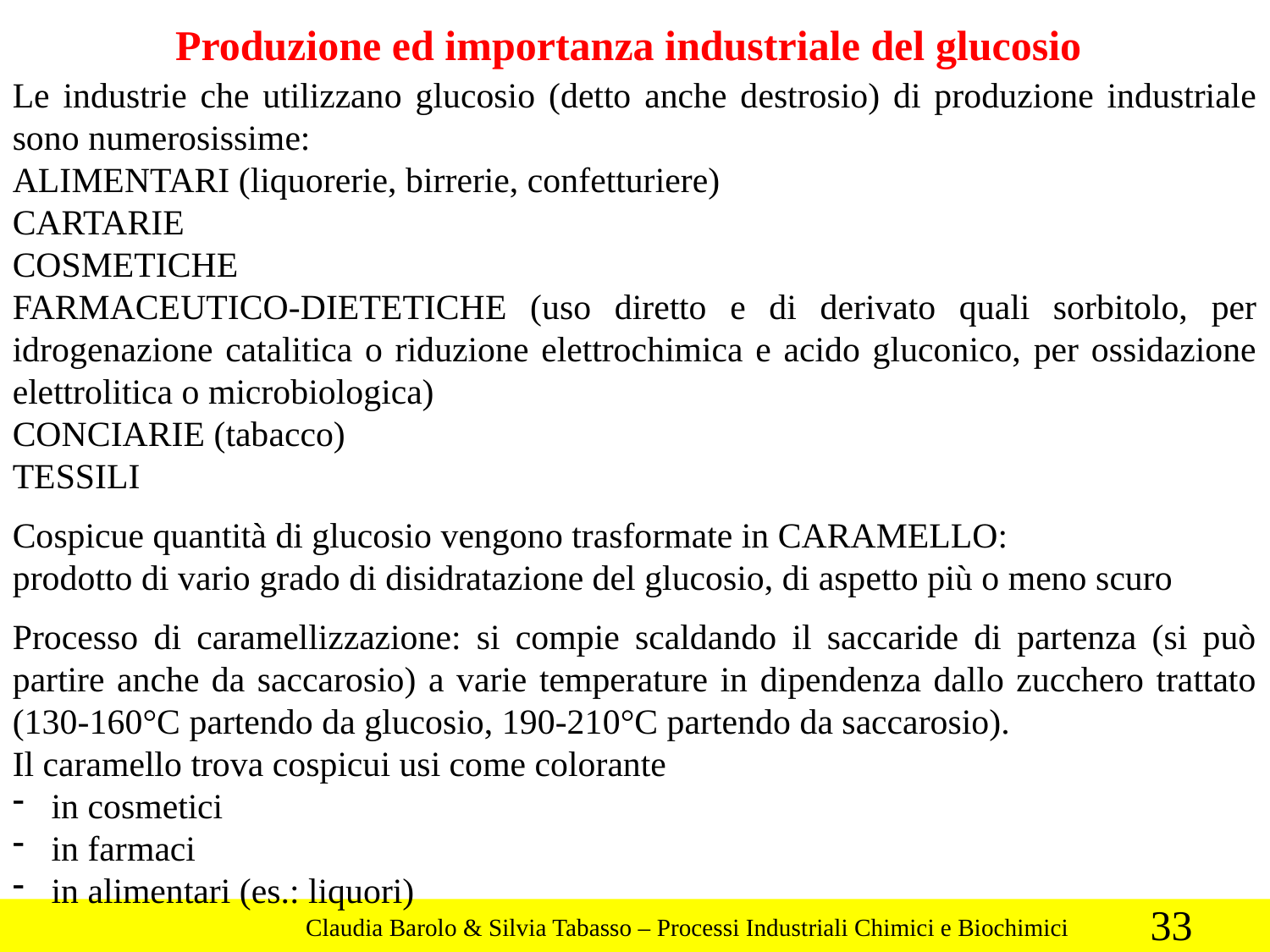

Produzione ed importanza industriale del glucosio
Le industrie che utilizzano glucosio (detto anche destrosio) di produzione industriale sono numerosissime:
ALIMENTARI (liquorerie, birrerie, confetturiere)
CARTARIE
COSMETICHE
FARMACEUTICO-DIETETICHE (uso diretto e di derivato quali sorbitolo, per idrogenazione catalitica o riduzione elettrochimica e acido gluconico, per ossidazione elettrolitica o microbiologica)
CONCIARIE (tabacco)
TESSILI

Cospicue quantità di glucosio vengono trasformate in CARAMELLO:
prodotto di vario grado di disidratazione del glucosio, di aspetto più o meno scuro

Processo di caramellizzazione: si compie scaldando il saccaride di partenza (si può partire anche da saccarosio) a varie temperature in dipendenza dallo zucchero trattato (130-160°C partendo da glucosio, 190-210°C partendo da saccarosio).
Il caramello trova cospicui usi come colorante
 in cosmetici
 in farmaci
 in alimentari (es.: liquori)
33